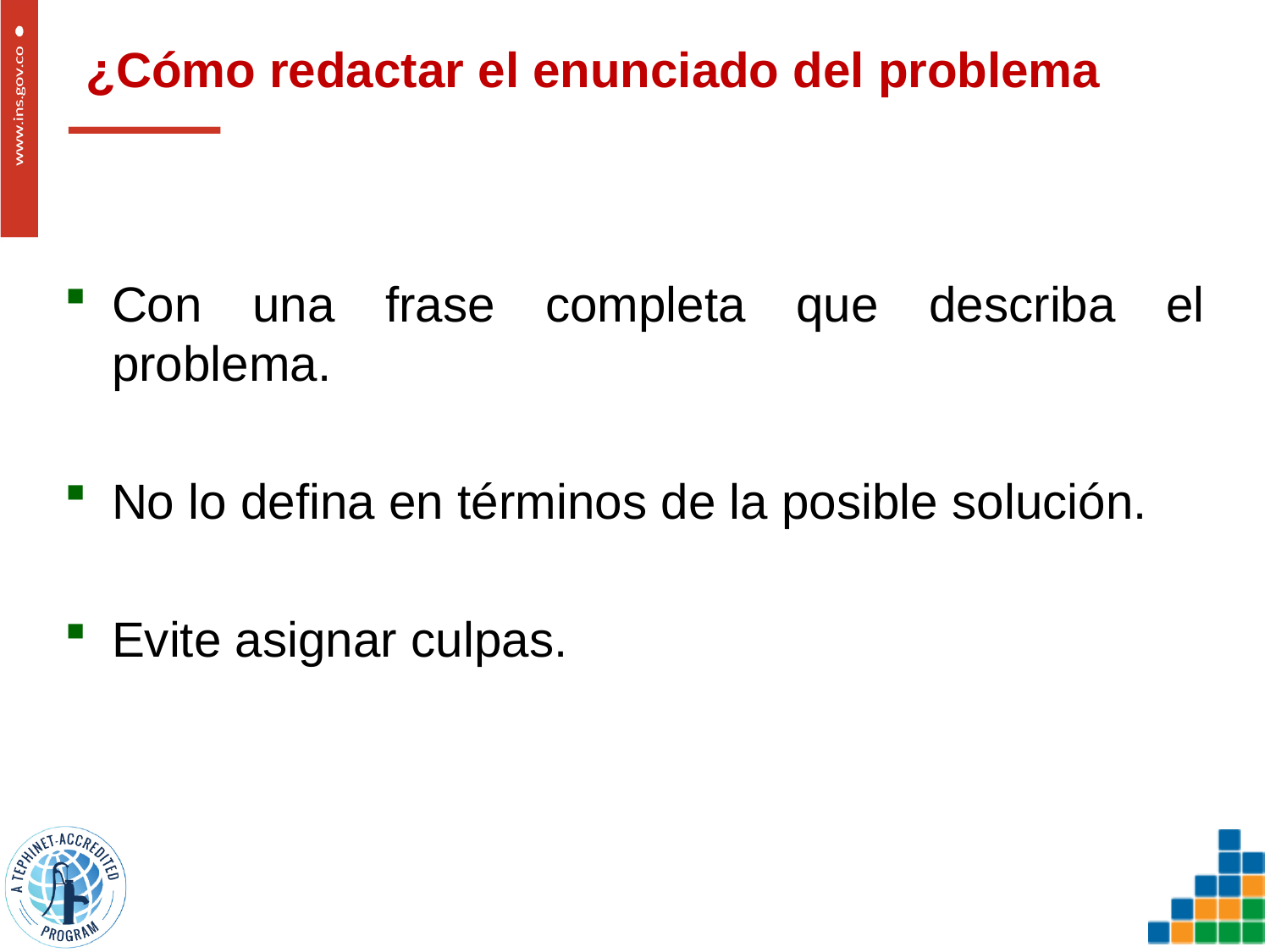

# ¿Cómo redactar el enunciado del problema
Con una frase completa que describa el problema.

No lo defina en términos de la posible solución.

Evite asignar culpas.